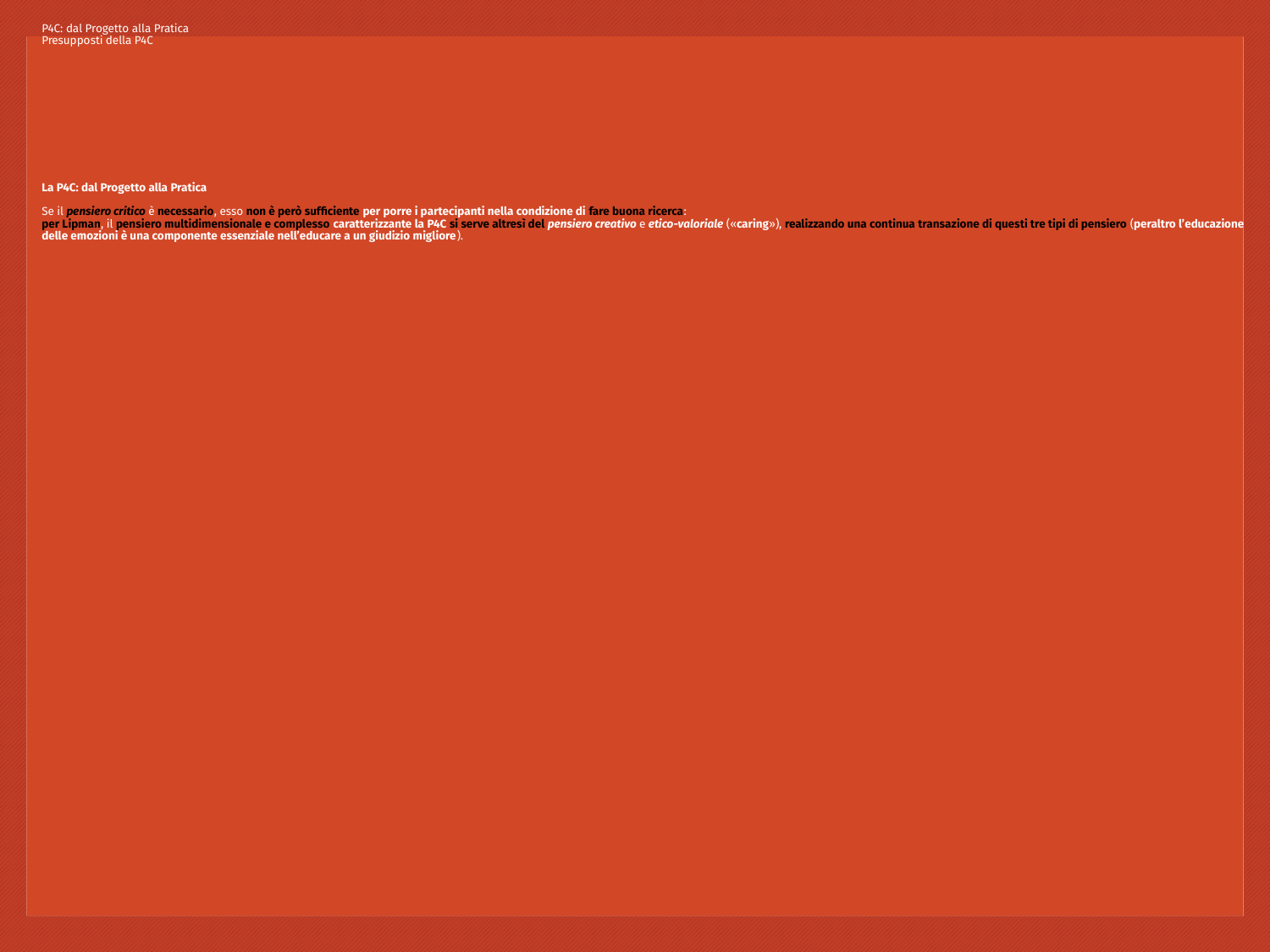

# P4C: dal Progetto alla Pratica Presupposti della P4C La P4C: dal Progetto alla Pratica Se il pensiero critico è necessario, esso non è però sufficiente per porre i partecipanti nella condizione di fare buona ricerca: per Lipman, il pensiero multidimensionale e complesso caratterizzante la P4C si serve altresì del pensiero creativo e etico-valoriale («caring»), realizzando una continua transazione di questi tre tipi di pensiero (peraltro l’educazione delle emozioni è una componente essenziale nell’educare a un giudizio migliore).